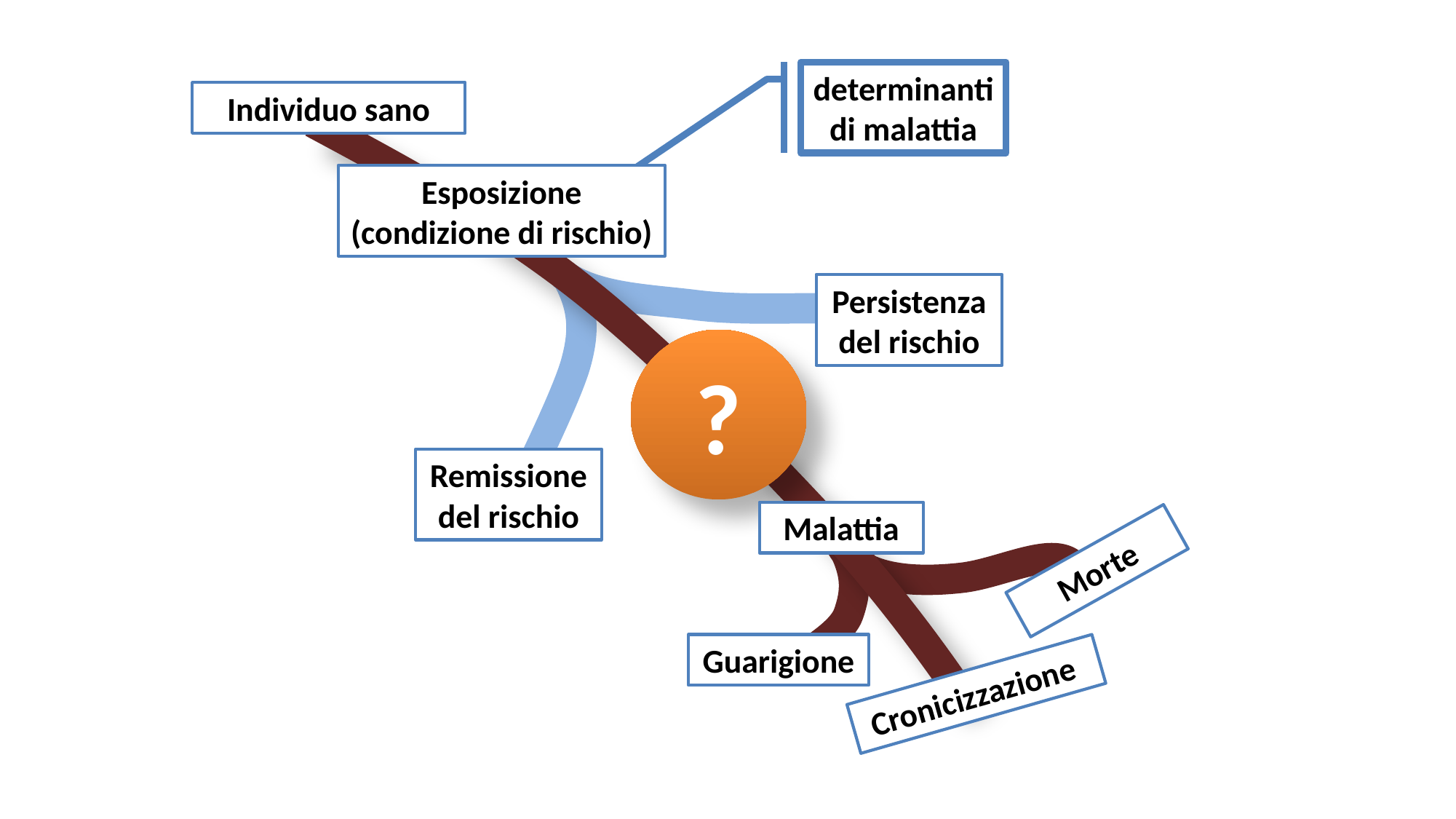

determinanti
di malattia
Individuo sano

Esposizione
(condizione di rischio)

Persistenza del rischio

?
Remissione
del rischio
Malattia

Morte

Guarigione
Cronicizzazione